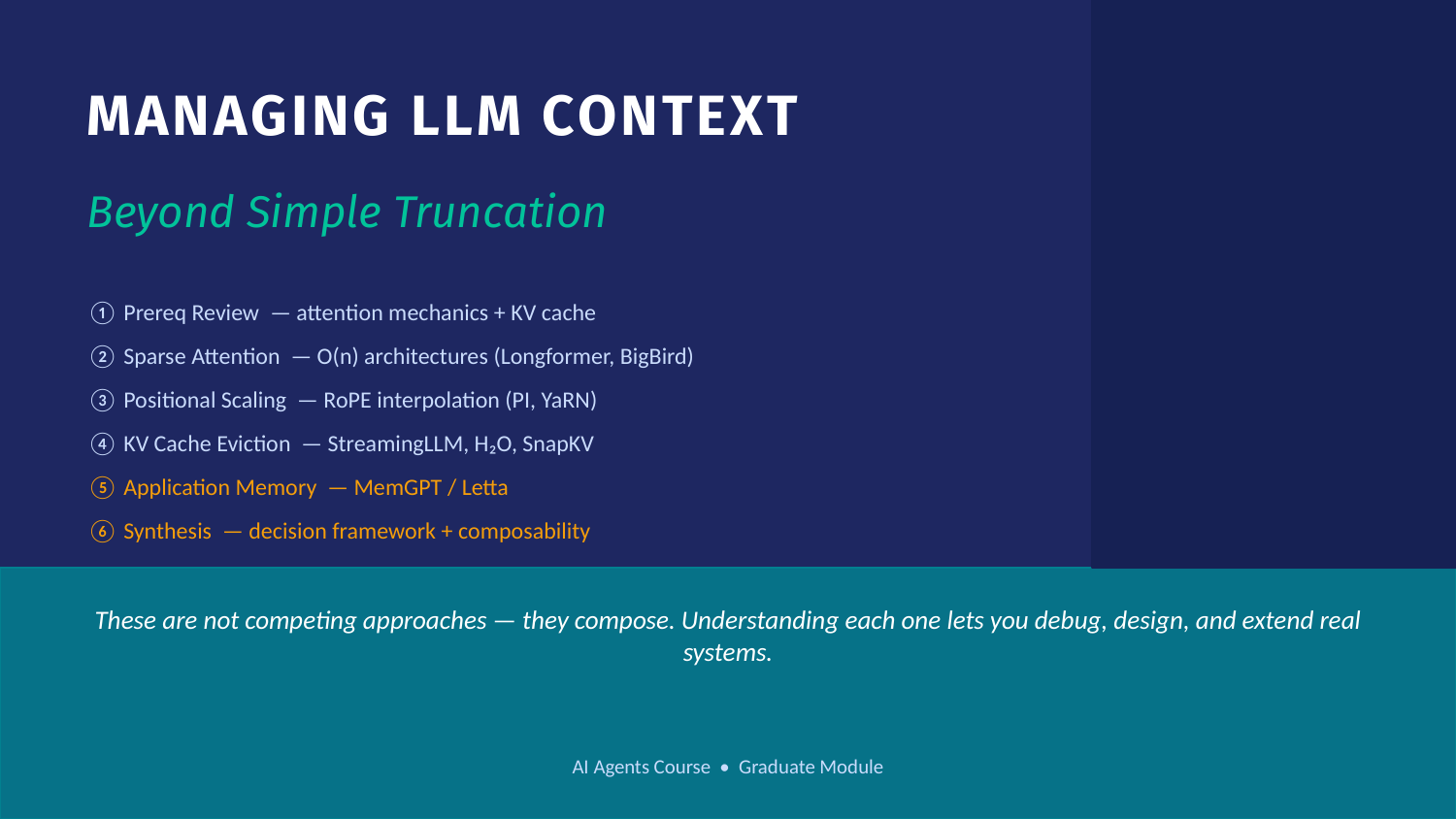

MANAGING LLM CONTEXT
Beyond Simple Truncation
① Prereq Review  — attention mechanics + KV cache
② Sparse Attention  — O(n) architectures (Longformer, BigBird)
③ Positional Scaling  — RoPE interpolation (PI, YaRN)
④ KV Cache Eviction  — StreamingLLM, H₂O, SnapKV
⑤ Application Memory  — MemGPT / Letta
⑥ Synthesis  — decision framework + composability

These are not competing approaches — they compose. Understanding each one lets you debug, design, and extend real systems.
AI Agents Course  •  Graduate Module